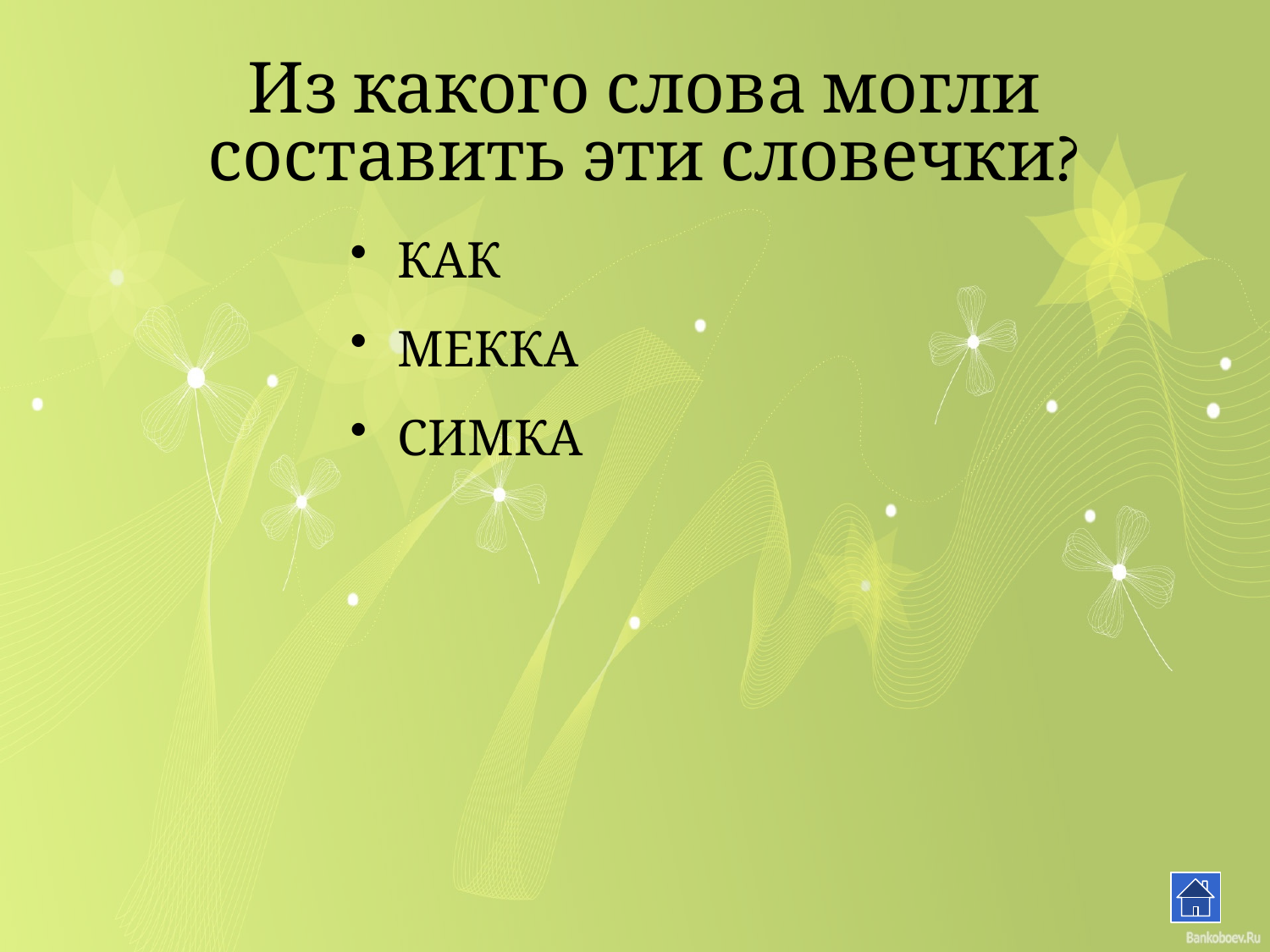

# Из какого слова могли составить эти словечки?
КАК
МЕККА
СИМКА